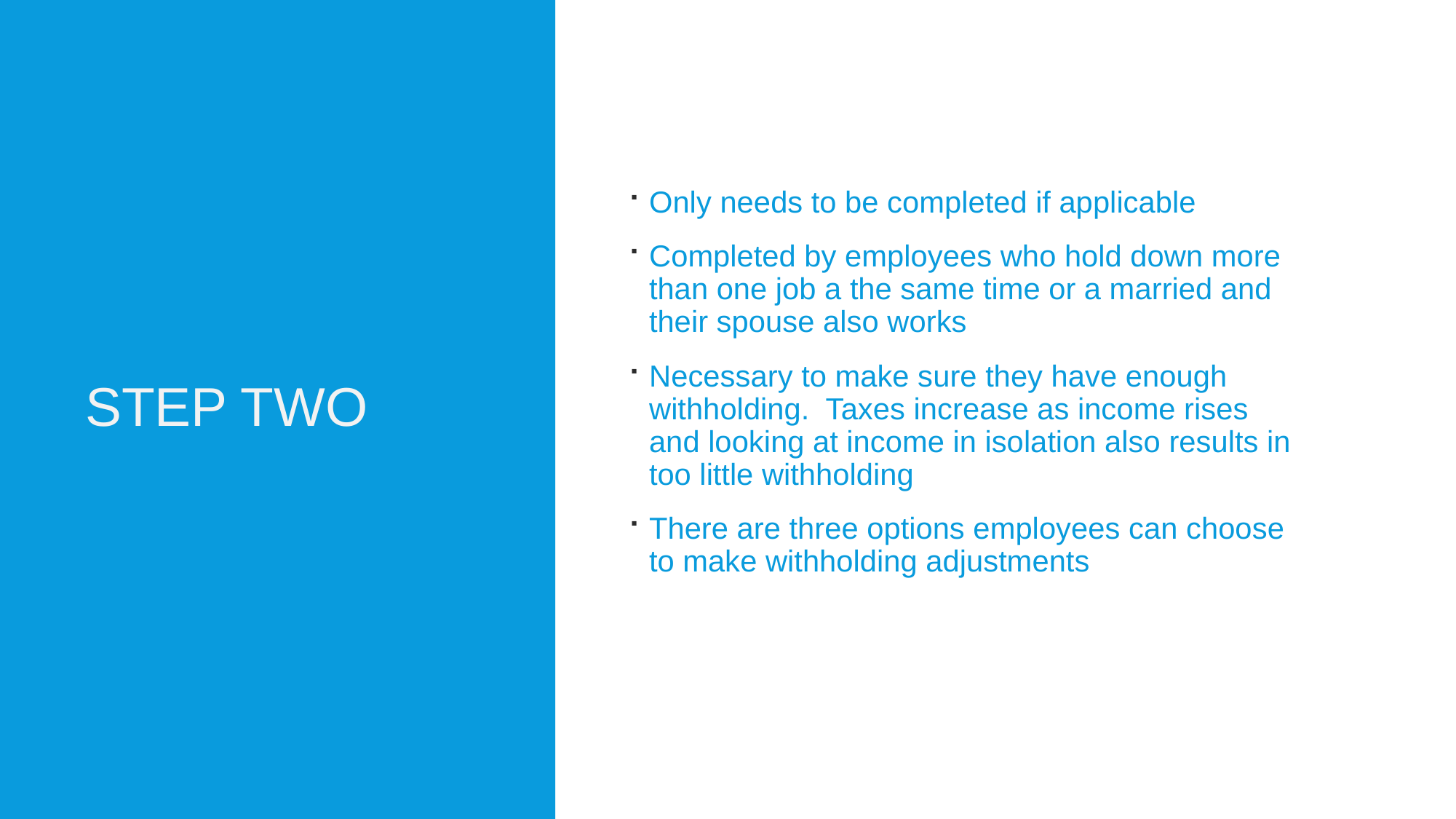

# step two
Only needs to be completed if applicable
Completed by employees who hold down more than one job a the same time or a married and their spouse also works
Necessary to make sure they have enough withholding.  Taxes increase as income rises and looking at income in isolation also results in too little withholding
There are three options employees can choose to make withholding adjustments